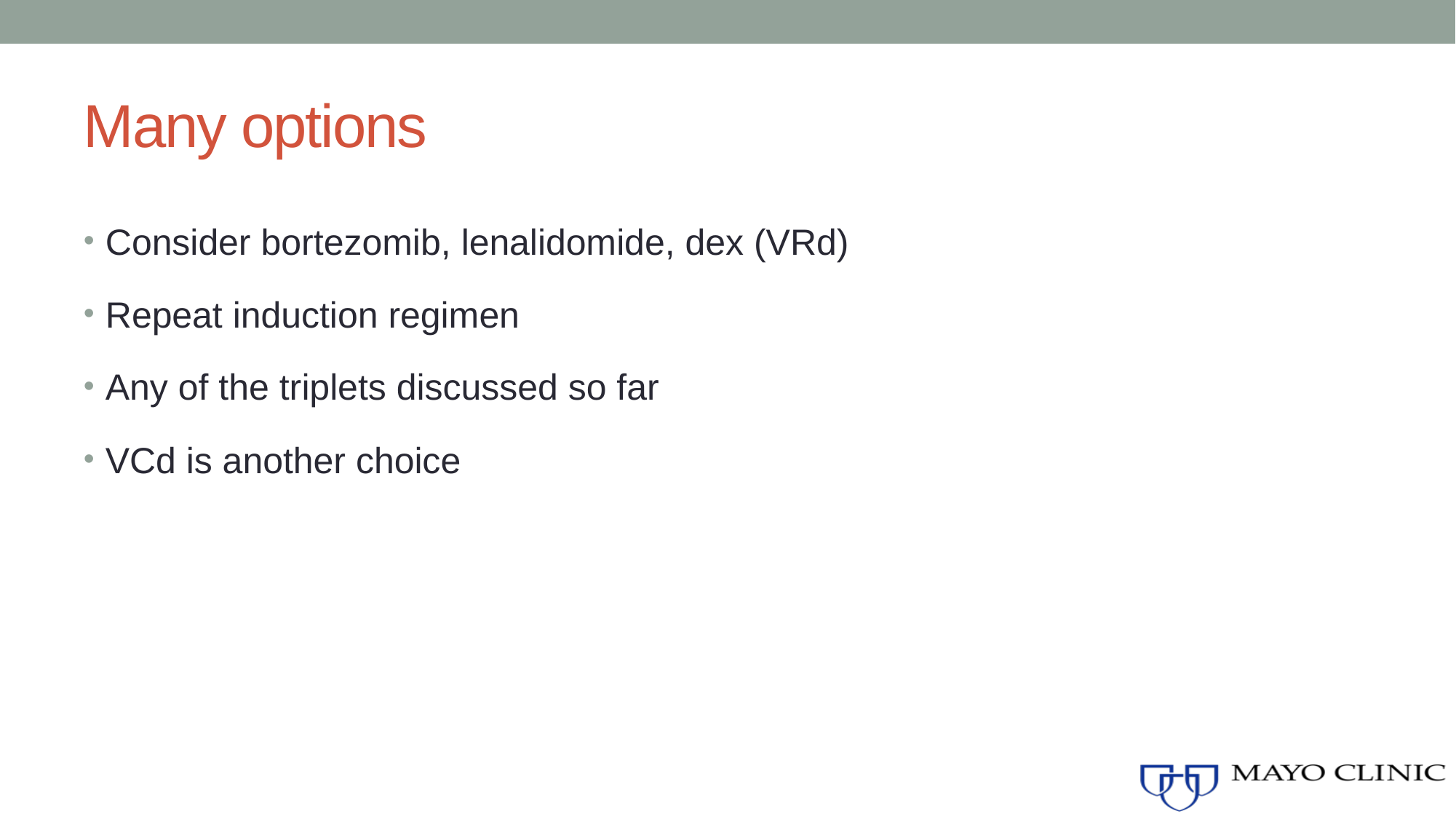

# Many options
Consider bortezomib, lenalidomide, dex (VRd)
Repeat induction regimen
Any of the triplets discussed so far
VCd is another choice